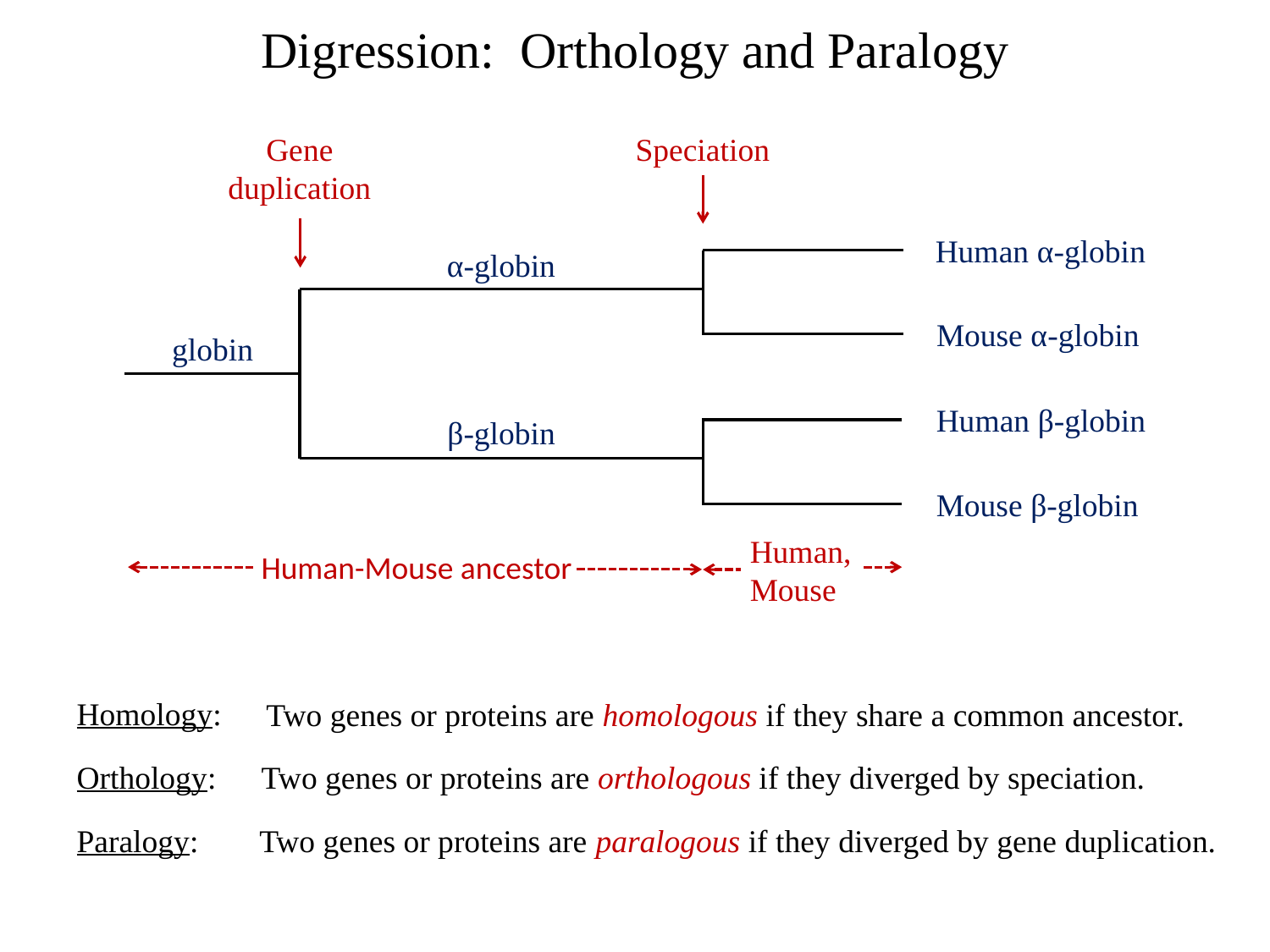

# Digression:  Orthology and Paralogy
Gene duplication
Speciation
Human α-globin
α-globin
Mouse α-globin
globin
Human β-globin
β-globin
Mouse β-globin
Human, Mouse
Human-Mouse ancestor
Homology:
Two genes or proteins are homologous if they share a common ancestor.
Orthology:
Two genes or proteins are orthologous if they diverged by speciation.
Paralogy:
Two genes or proteins are paralogous if they diverged by gene duplication.